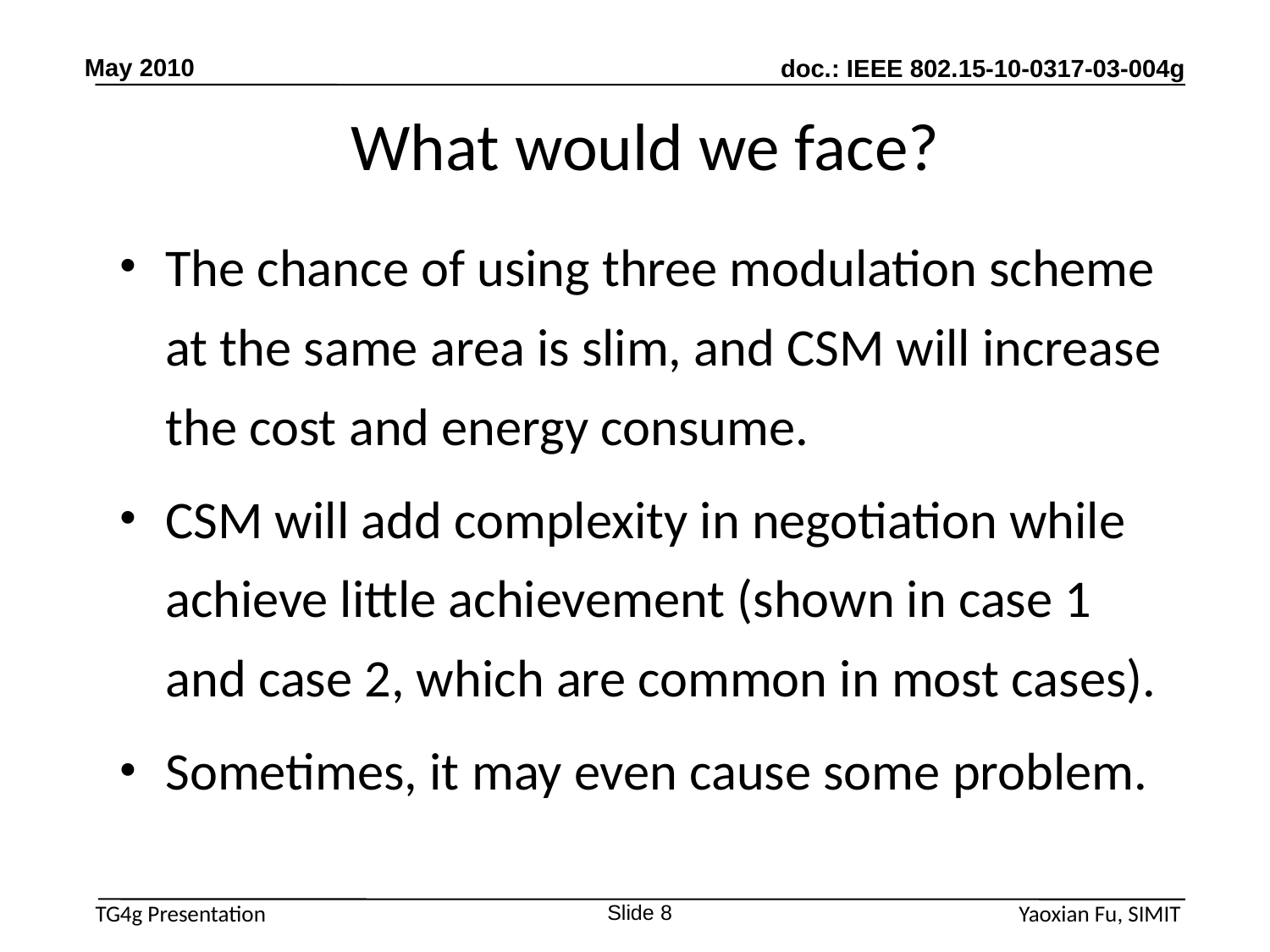

May 2010
# What would we face?
The chance of using three modulation scheme at the same area is slim, and CSM will increase the cost and energy consume.
CSM will add complexity in negotiation while achieve little achievement (shown in case 1 and case 2, which are common in most cases).
Sometimes, it may even cause some problem.
Slide 8
Yaoxian Fu, SIMIT